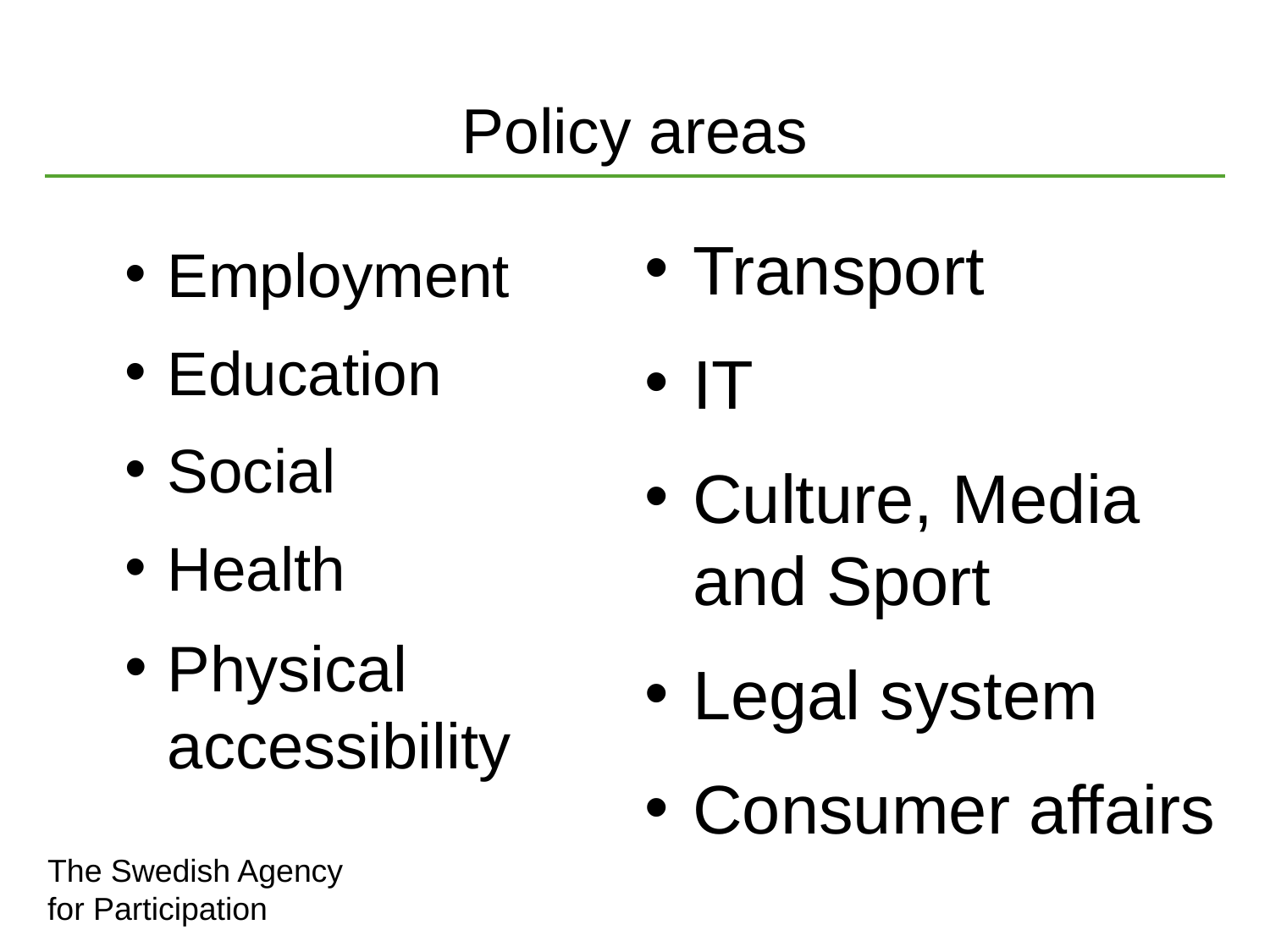

# Policy areas
Transport
IT
Culture, Media and Sport
Legal system
Consumer affairs
Employment
Education
Social
Health
Physical accessibility